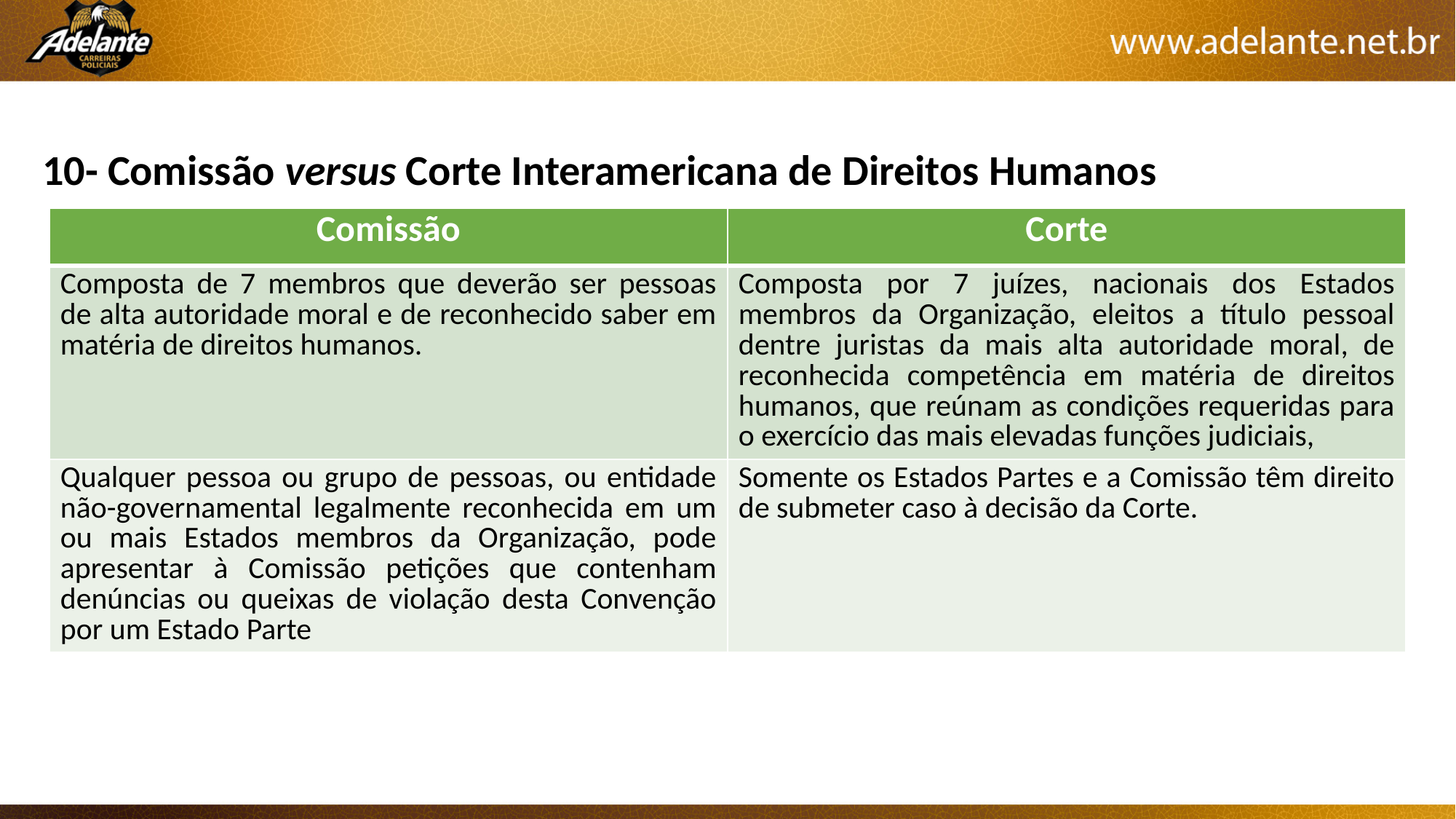

10- Comissão versus Corte Interamericana de Direitos Humanos

| Comissão | Corte |
| --- | --- |
| Composta de 7 membros que deverão ser pessoas de alta autoridade moral e de reconhecido saber em matéria de direitos humanos. | Composta por 7 juízes, nacionais dos Estados membros da Organização, eleitos a título pessoal dentre juristas da mais alta autoridade moral, de reconhecida competência em matéria de direitos humanos, que reúnam as condições requeridas para o exercício das mais elevadas funções judiciais, |
| Qualquer pessoa ou grupo de pessoas, ou entidade não-governamental legalmente reconhecida em um ou mais Estados membros da Organização, pode apresentar à Comissão petições que contenham denúncias ou queixas de violação desta Convenção por um Estado Parte | Somente os Estados Partes e a Comissão têm direito de submeter caso à decisão da Corte. |